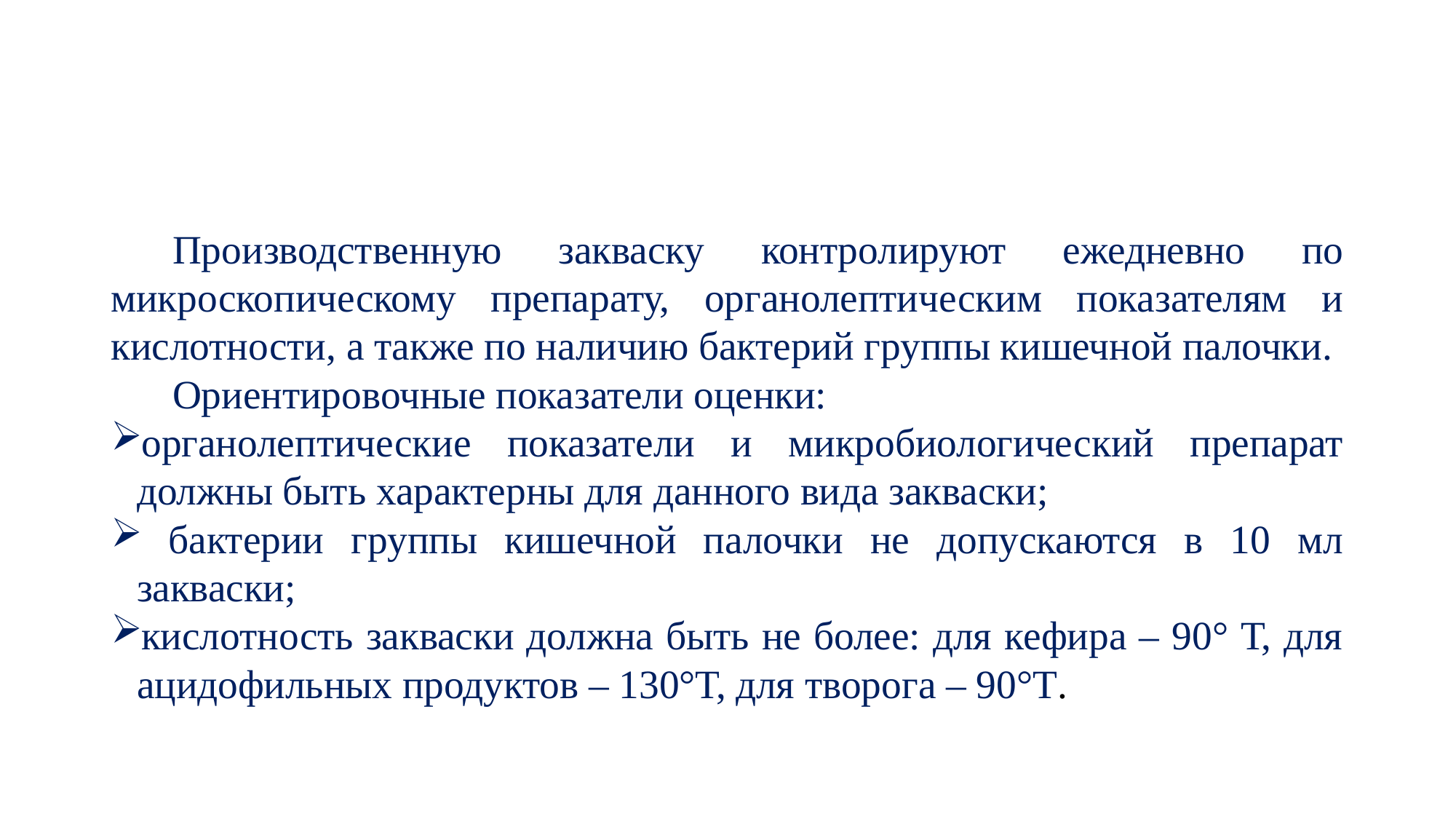

#
Производственную закваску контролируют ежедневно по микроскопическому препарату, органолептическим показателям и кислотности, а также по наличию бактерий группы кишечной палочки.
Ориентировочные показатели оценки:
органолептические показатели и микробиологический препарат должны быть характерны для данного вида закваски;
 бактерии группы кишечной палочки не допускаются в 10 мл закваски;
кислотность закваски должна быть не более: для кефира – 90° Т, для ацидофильных продуктов – 130°Т, для творога – 90°Т.